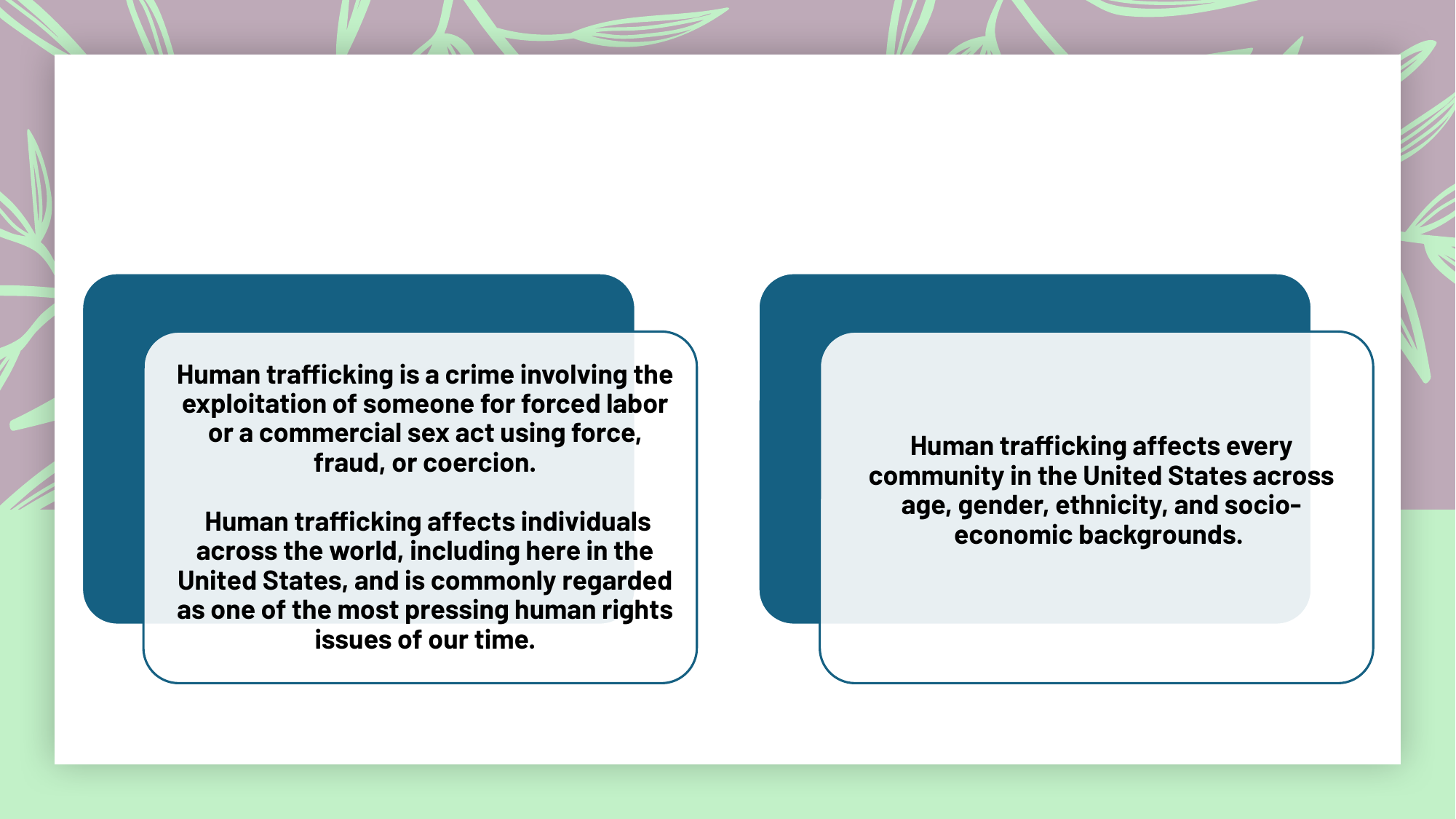

Human trafficking is a crime involving the exploitation of someone for forced labor or a commercial sex act using force, fraud, or coercion.
 Human trafficking affects individuals across the world, including here in the United States, and is commonly regarded as one of the most pressing human rights issues of our time.
Human trafficking affects every community in the United States across age, gender, ethnicity, and socio-economic backgrounds.